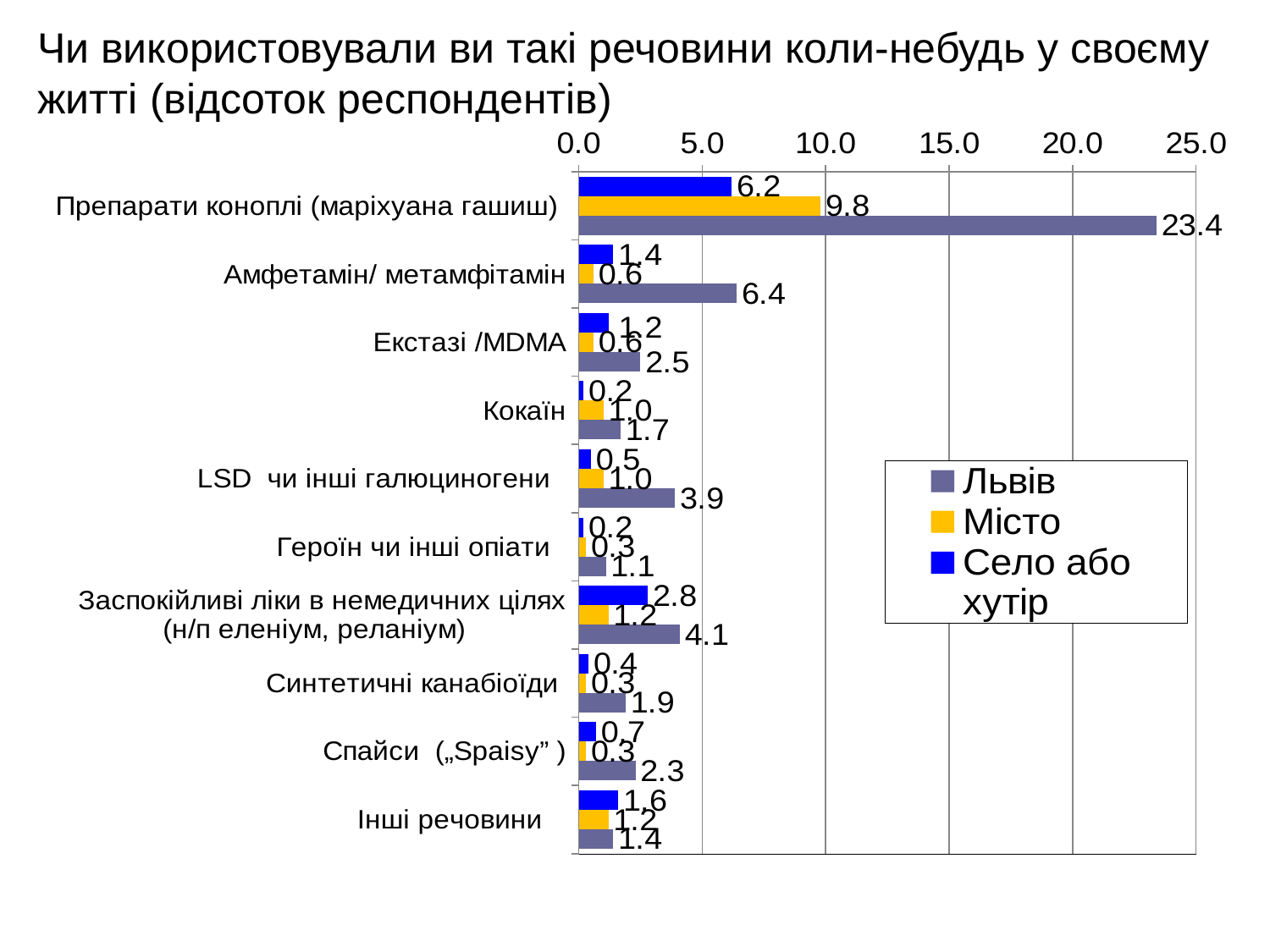

Чи використовували ви такі речовини коли-небудь у своєму житті (відсоток респондентів)

### Chart

| Category | Село або  хутір | Місто | Львів |
|---|---|---|---|
| Препарати коноплі (маріхуана гашиш)  | 6.2 | 9.8 | 23.4 |
| Амфетамін/ метамфітамін | 1.4 | 0.6 | 6.4 |
| Екстазі /MDMA | 1.2 | 0.6 | 2.5 |
| Кокаїн | 0.2 | 1.0 | 1.7 |
| LSD  чи інші галюциногени   | 0.5 | 1.0 | 3.9 |
|  Героїн чи інші опіати   | 0.2 | 0.3 | 1.1 |
|  Заспокійливі ліки в немедичних цілях (н/п еленіум, реланіум)  | 2.8 | 1.2 | 4.1 |
|  Синтетичні канабіоїди  | 0.4 | 0.3 | 1.9 |
| Спайси  („Spaisy” ) | 0.7 | 0.3 | 2.3 |
|  Інші речовини    | 1.6 | 1.2 | 1.4 |